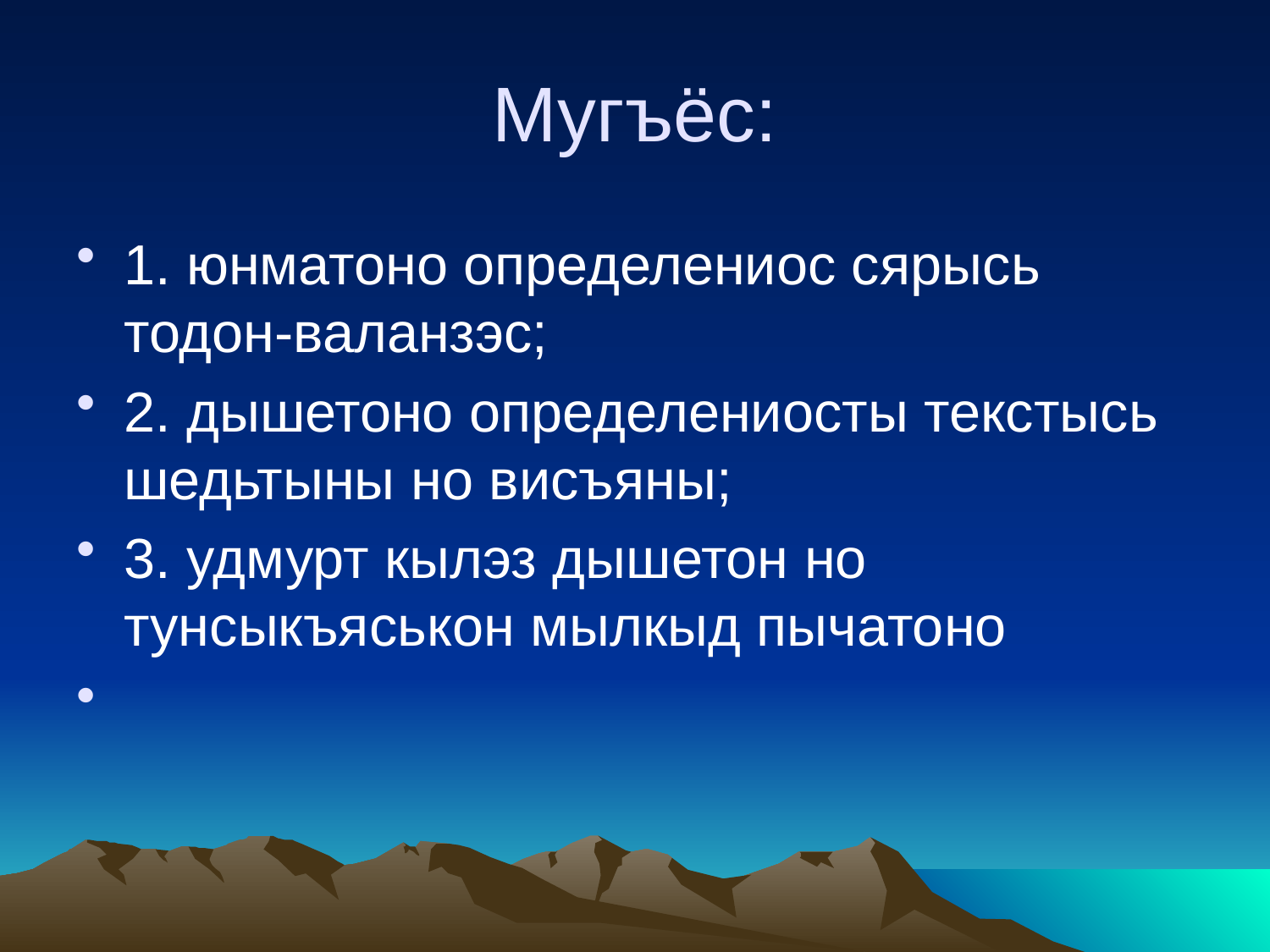

# Мугъёс:
1. юнматоно определениос сярысь тодон-валанзэс;
2. дышетоно определениосты текстысь шедьтыны но висъяны;
3. удмурт кылэз дышетон но тунсыкъяськон мылкыд пычатоно